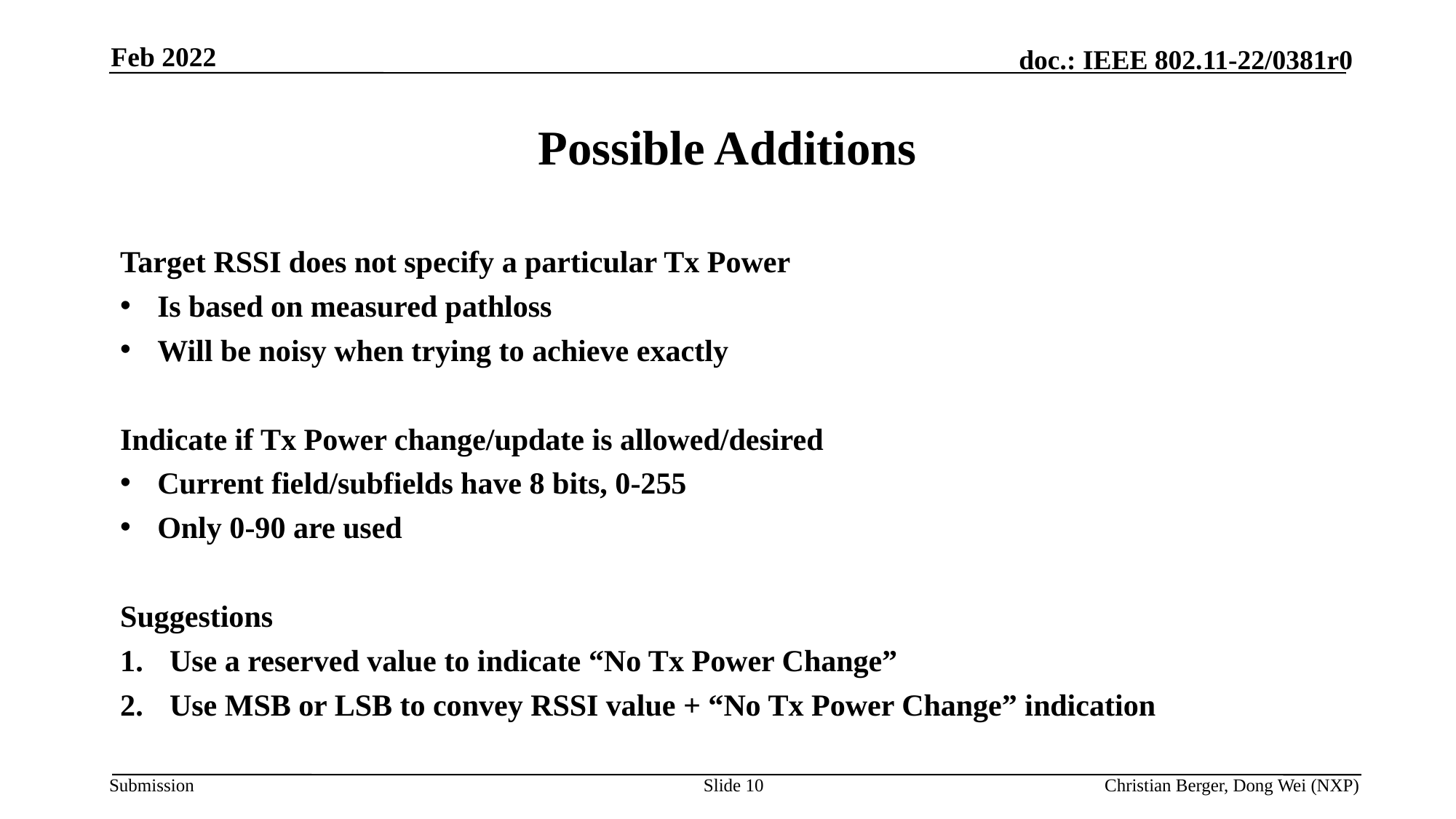

Feb 2022
# Possible Additions
Target RSSI does not specify a particular Tx Power
Is based on measured pathloss
Will be noisy when trying to achieve exactly

Indicate if Tx Power change/update is allowed/desired
Current field/subfields have 8 bits, 0-255
Only 0-90 are used

Suggestions
Use a reserved value to indicate “No Tx Power Change”
Use MSB or LSB to convey RSSI value + “No Tx Power Change” indication
Slide 10
Christian Berger, Dong Wei (NXP)